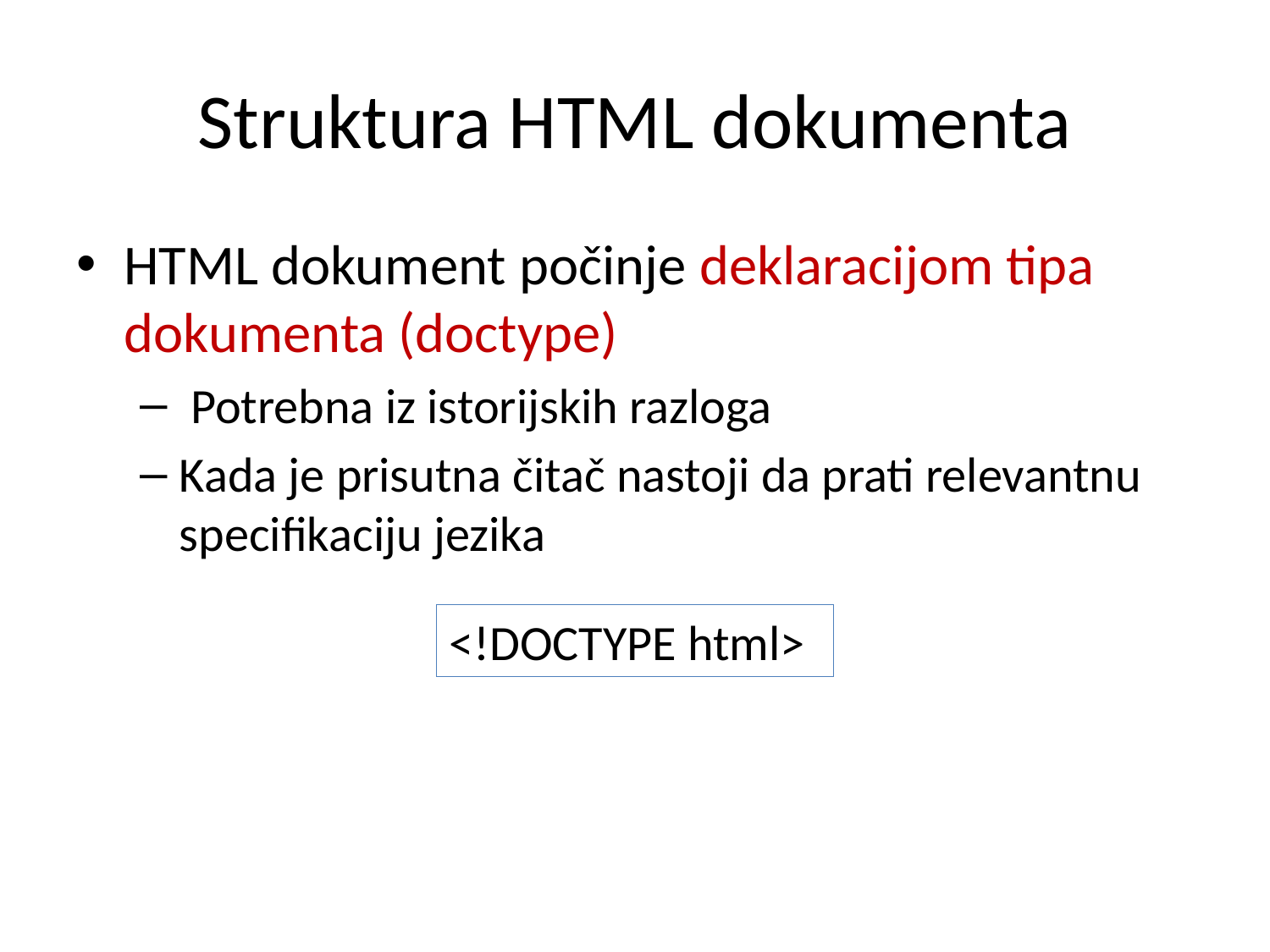

# Struktura HTML dokumenta
HTML dokument počinje deklaracijom tipa dokumenta (doctype)
 Potrebna iz istorijskih razloga
Kada je prisutna čitač nastoji da prati relevantnu specifikaciju jezika
<!DOCTYPE html>